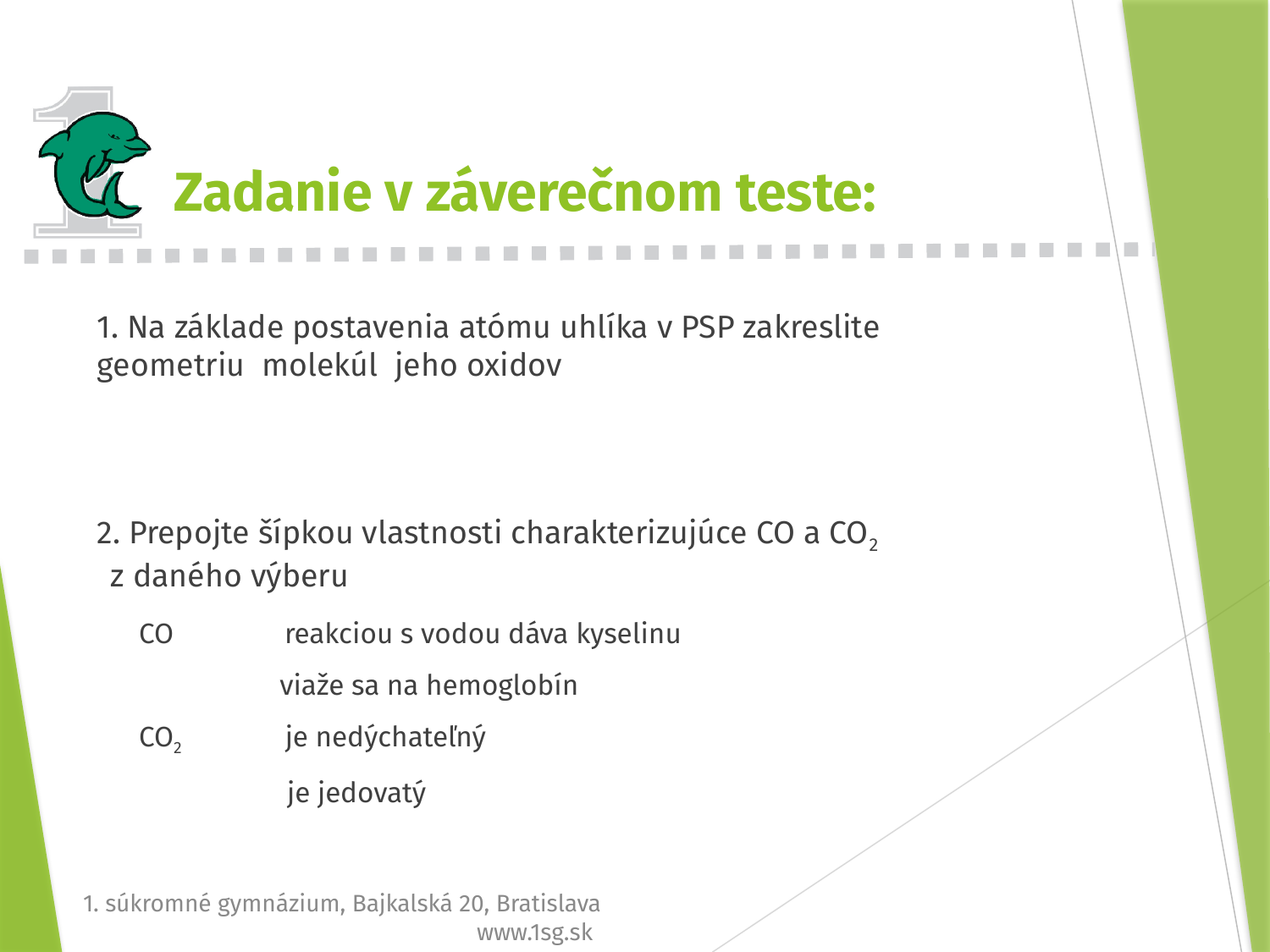

# Zadanie v záverečnom teste:
1. Na základe postavenia atómu uhlíka v PSP zakreslite geometriu  molekúl  jeho oxidov

2. Prepojte šípkou vlastnosti charakterizujúce CO a CO2   z daného výberu
CO               reakciou s vodou dáva kyselinu
                   viaže sa na hemoglobín
CO2              je nedýchateľný
                    je jedovatý